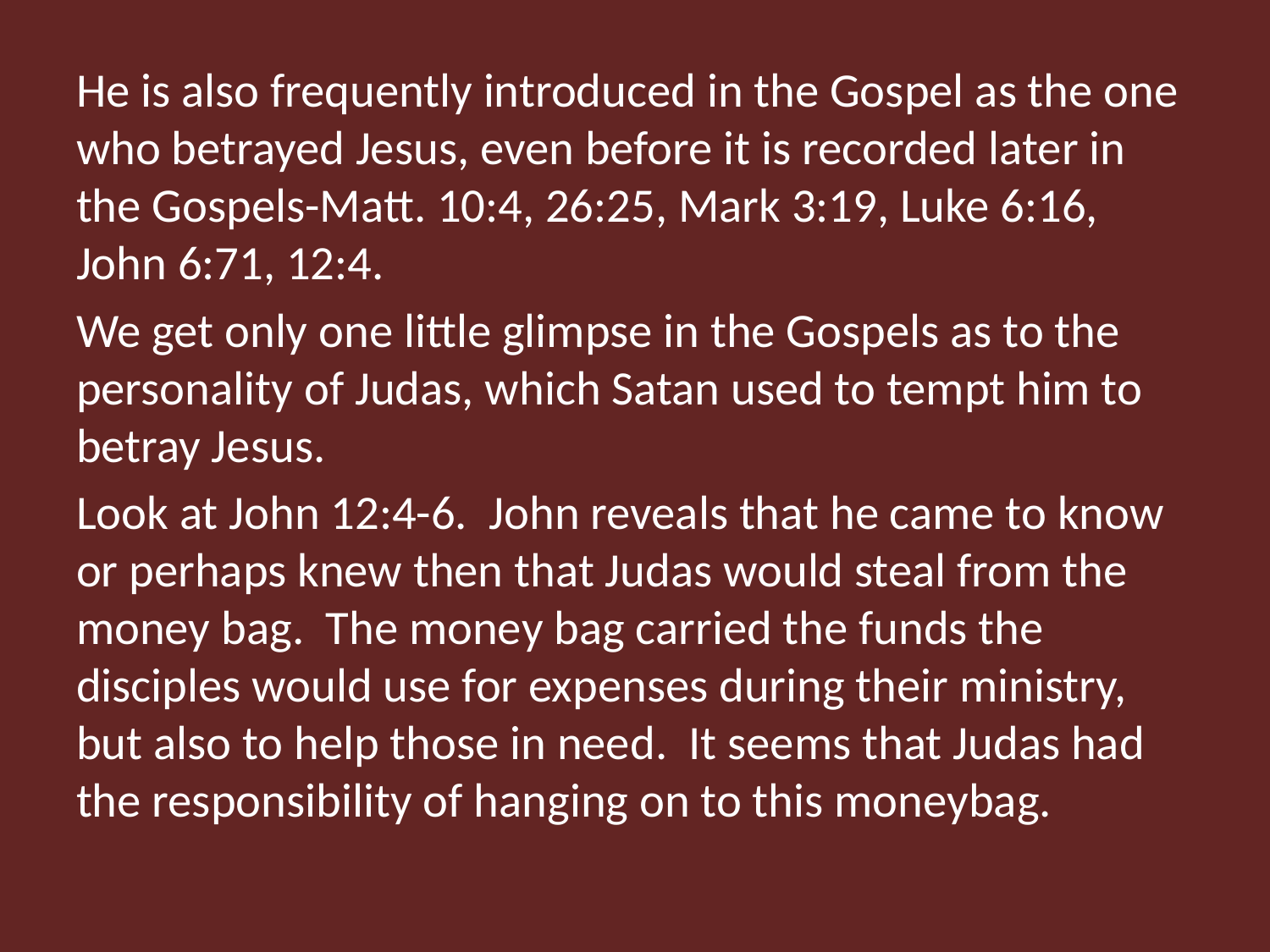

He is also frequently introduced in the Gospel as the one who betrayed Jesus, even before it is recorded later in the Gospels-Matt. 10:4, 26:25, Mark 3:19, Luke 6:16, John 6:71, 12:4.
We get only one little glimpse in the Gospels as to the personality of Judas, which Satan used to tempt him to betray Jesus.
Look at John 12:4-6.  John reveals that he came to know or perhaps knew then that Judas would steal from the money bag.  The money bag carried the funds the disciples would use for expenses during their ministry, but also to help those in need.  It seems that Judas had the responsibility of hanging on to this moneybag.